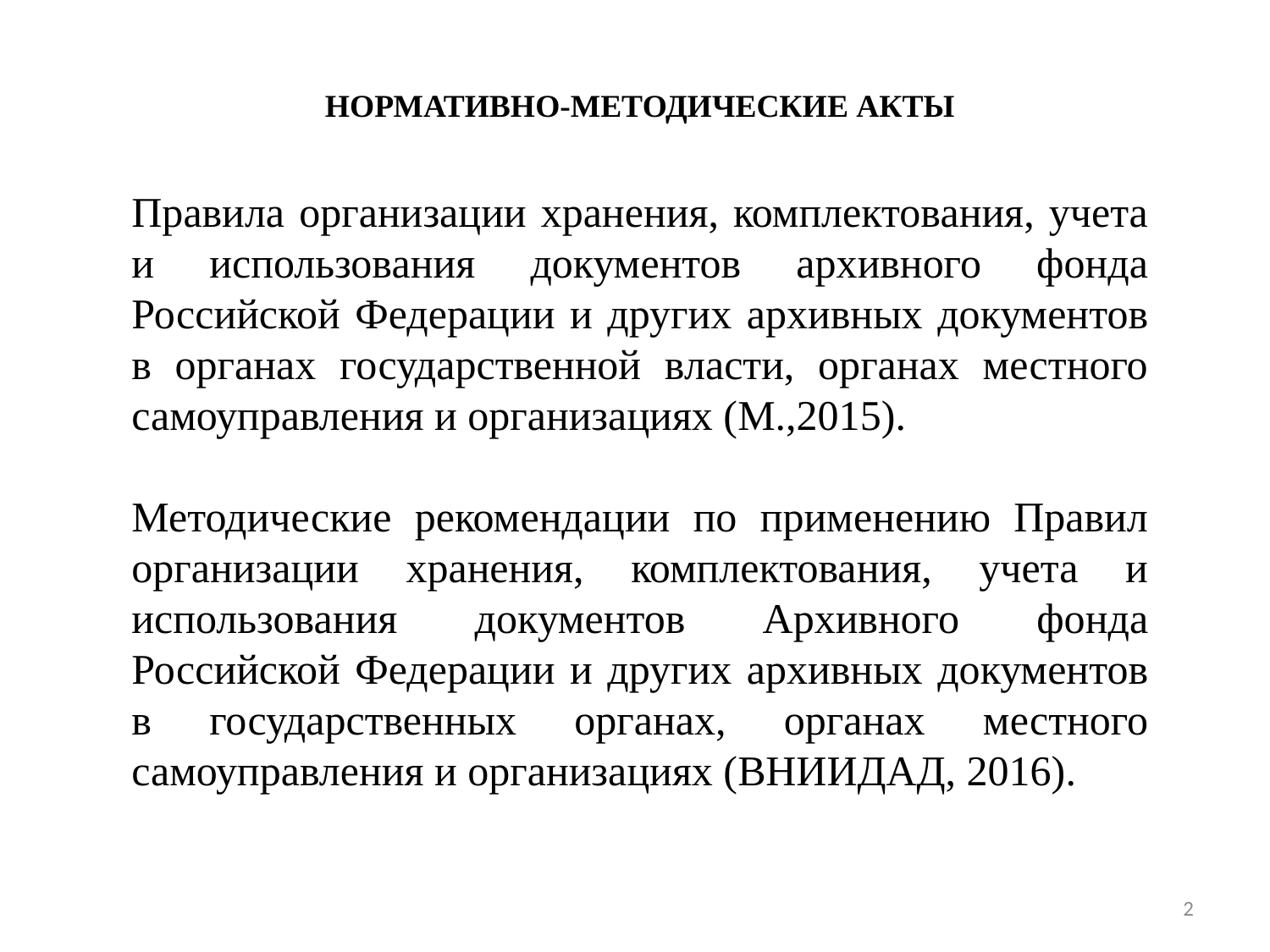

НОРМАТИВНО-МЕТОДИЧЕСКИЕ АКТЫ
#
Правила организации хранения, комплектования, учета и использования документов архивного фонда Российской Федерации и других архивных документов в органах государственной власти, органах местного самоуправления и организациях (М.,2015).

Методические рекомендации по применению Правил организации хранения, комплектования, учета и использования документов Архивного фонда Российской Федерации и других архивных документов в государственных органах, органах местного самоуправления и организациях (ВНИИДАД, 2016).

2